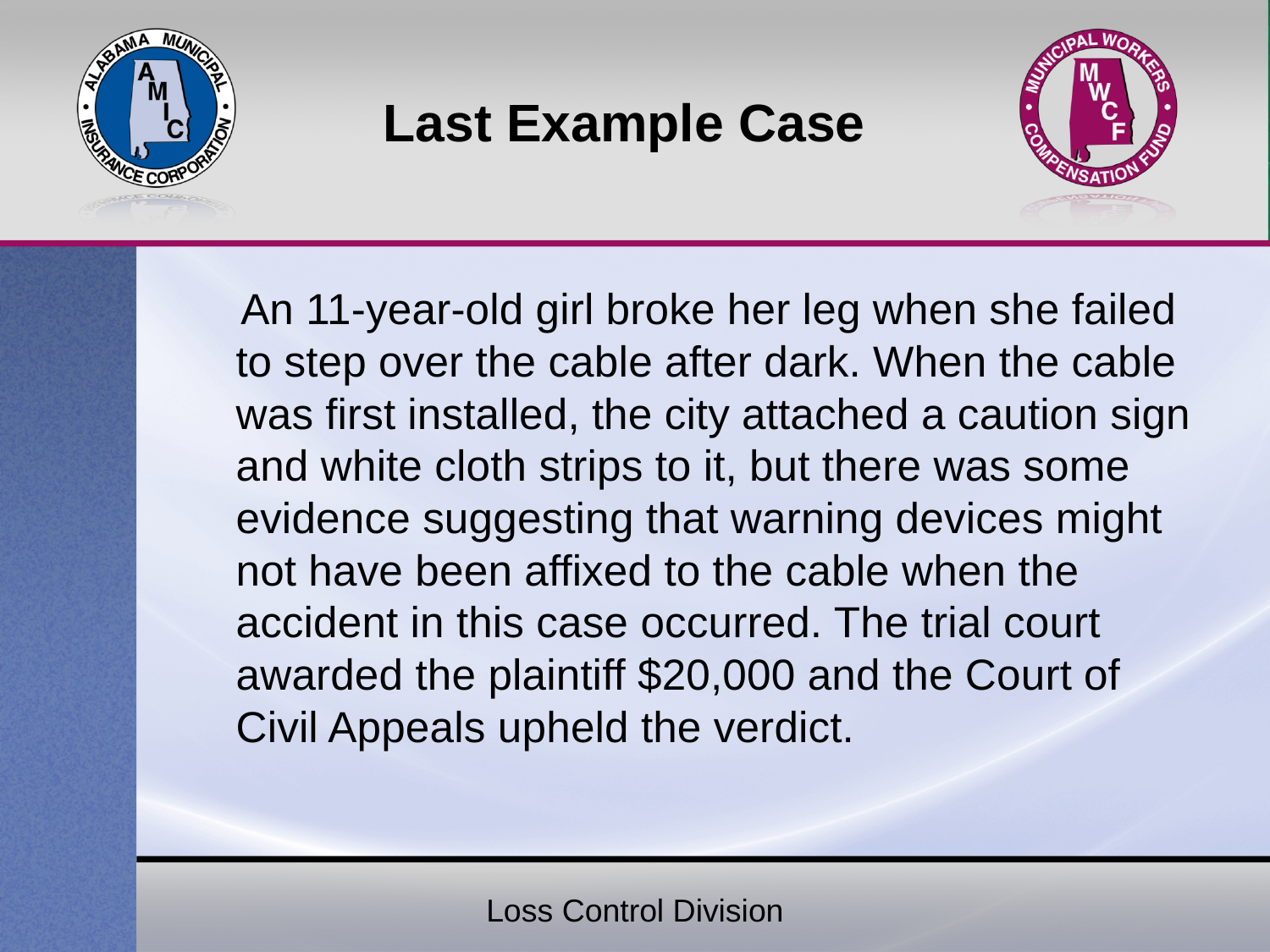

# Last Example Case
    An 11-year-old girl broke her leg when she failed to step over the cable after dark. When the cable was first installed, the city attached a caution sign and white cloth strips to it, but there was some evidence suggesting that warning devices might not have been affixed to the cable when the accident in this case occurred. The trial court awarded the plaintiff $20,000 and the Court of Civil Appeals upheld the verdict.